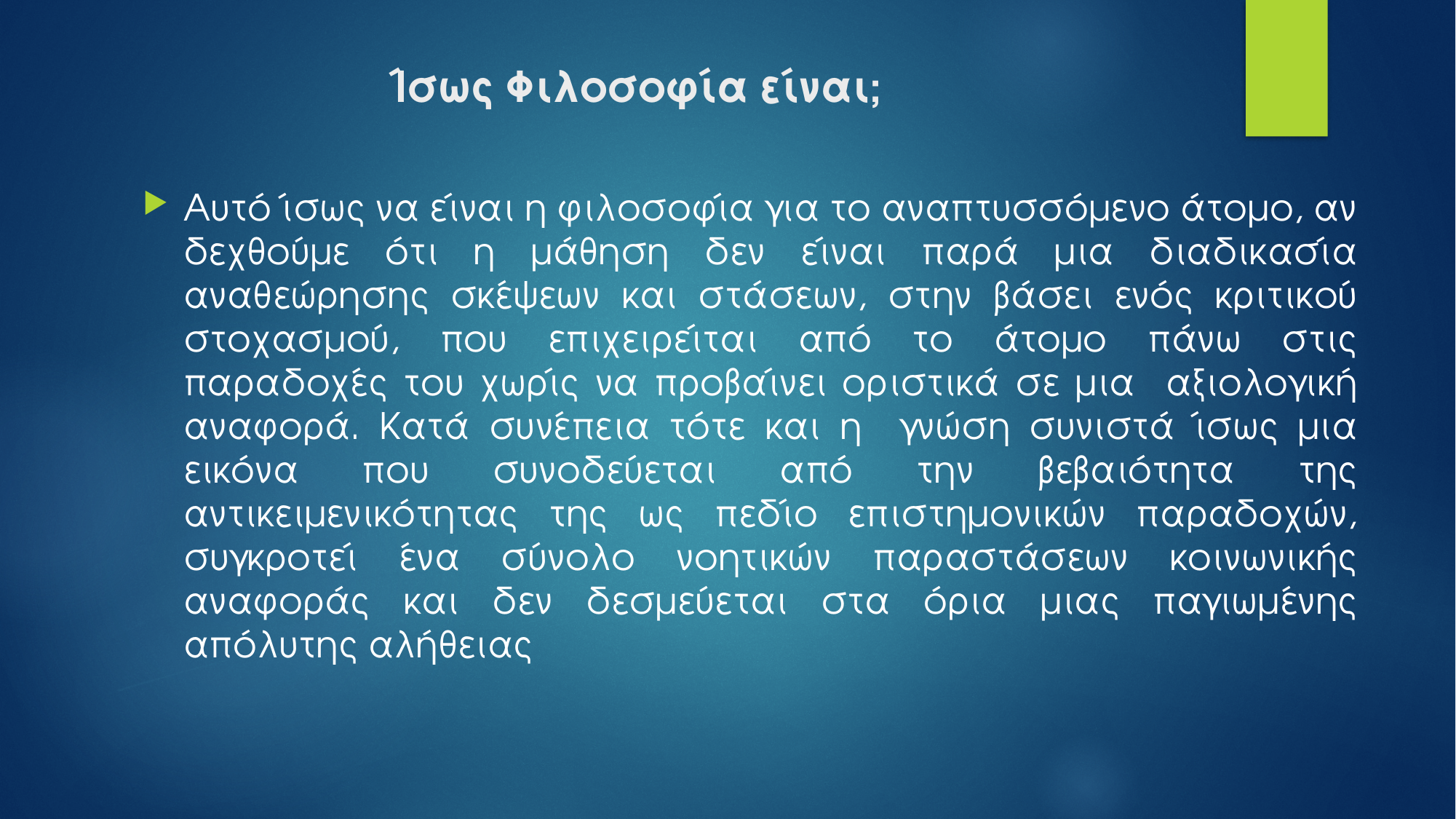

# Ίσως Φιλοσοφία είναι;
Αυτό ίσως να είναι η φιλοσοφία για το αναπτυσσόμενο άτομο, αν δεχθούμε ότι η μάθηση δεν είναι παρά μια διαδικασία αναθεώρησης σκέψεων και στάσεων, στην βάσει ενός κριτικού στοχασμού, που επιχειρείται από το άτομο πάνω στις παραδοχές του χωρίς να προβαίνει οριστικά σε μια  αξιολογική αναφορά. Κατά συνέπεια τότε και η  γνώση συνιστά ίσως μια εικόνα που συνοδεύεται από την βεβαιότητα της αντικειμενικότητας της ως πεδίο επιστημονικών παραδοχών, συγκροτεί ένα σύνολο νοητικών παραστάσεων κοινωνικής αναφοράς και δεν δεσμεύεται στα όρια μιας παγιωμένης απόλυτης αλήθειας